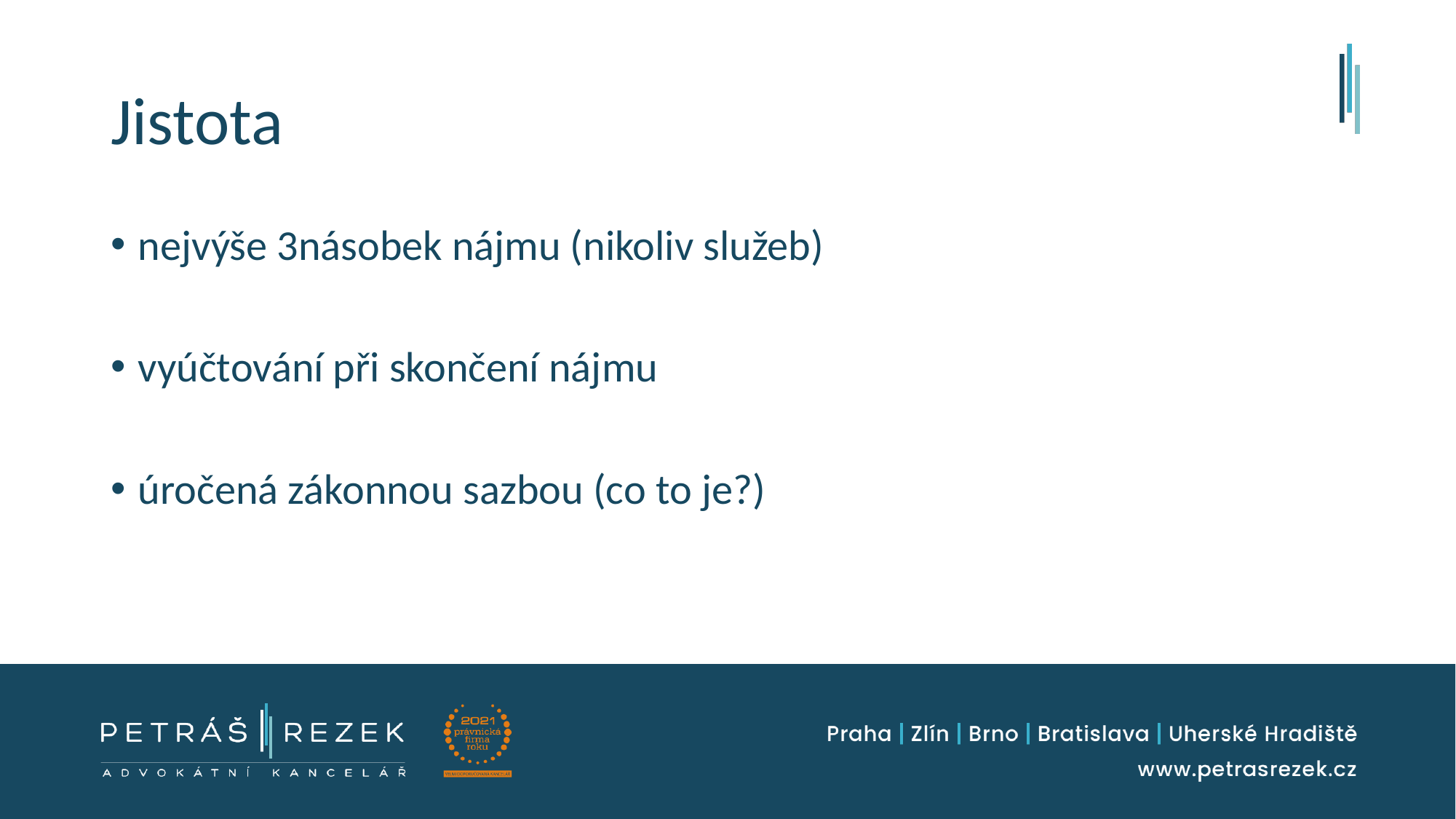

# Jistota
nejvýše 3násobek nájmu (nikoliv služeb)

vyúčtování při skončení nájmu

úročená zákonnou sazbou (co to je?)